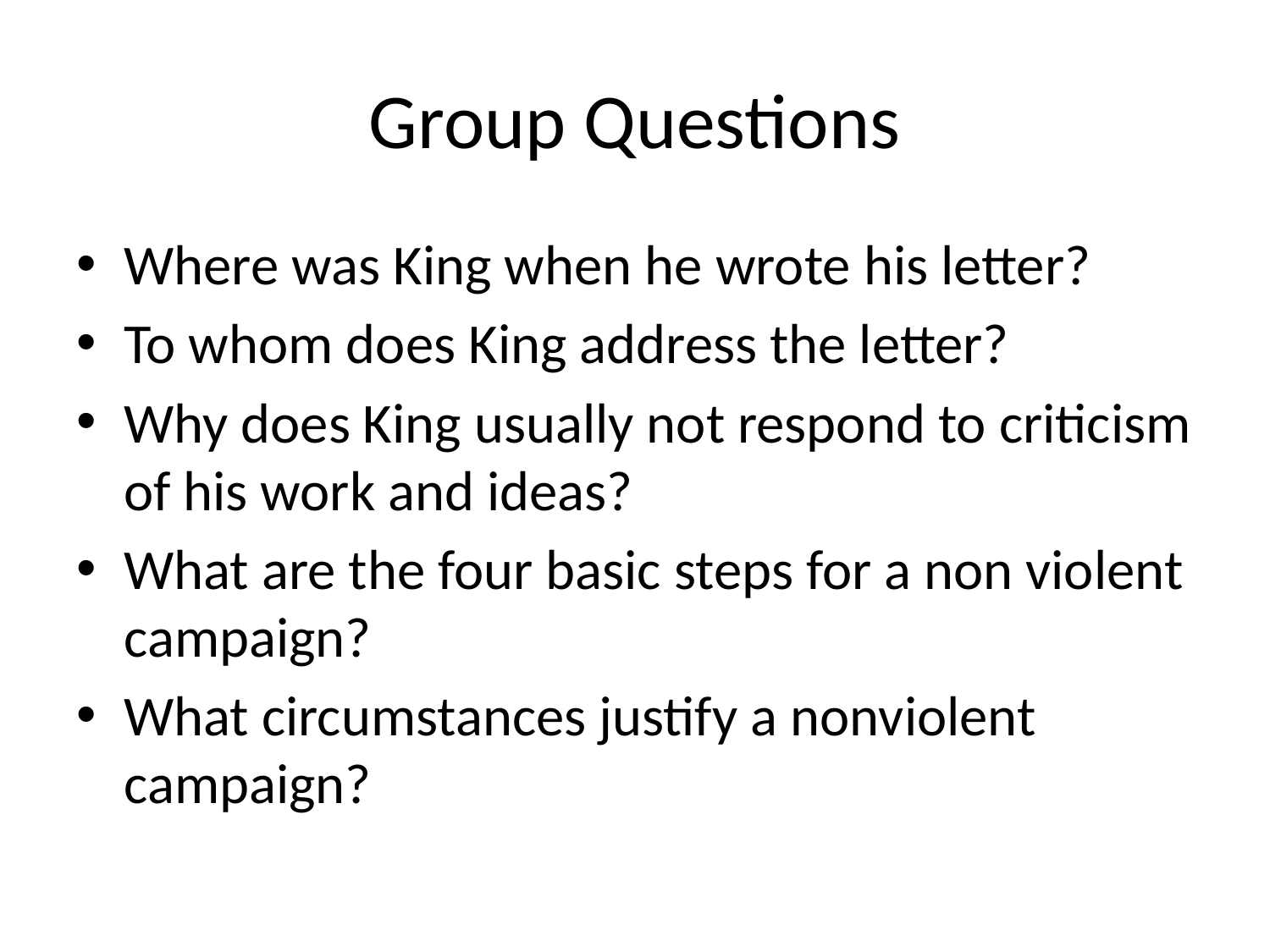

# Group Questions
Where was King when he wrote his letter?
To whom does King address the letter?
Why does King usually not respond to criticism of his work and ideas?
What are the four basic steps for a non violent campaign?
What circumstances justify a nonviolent campaign?